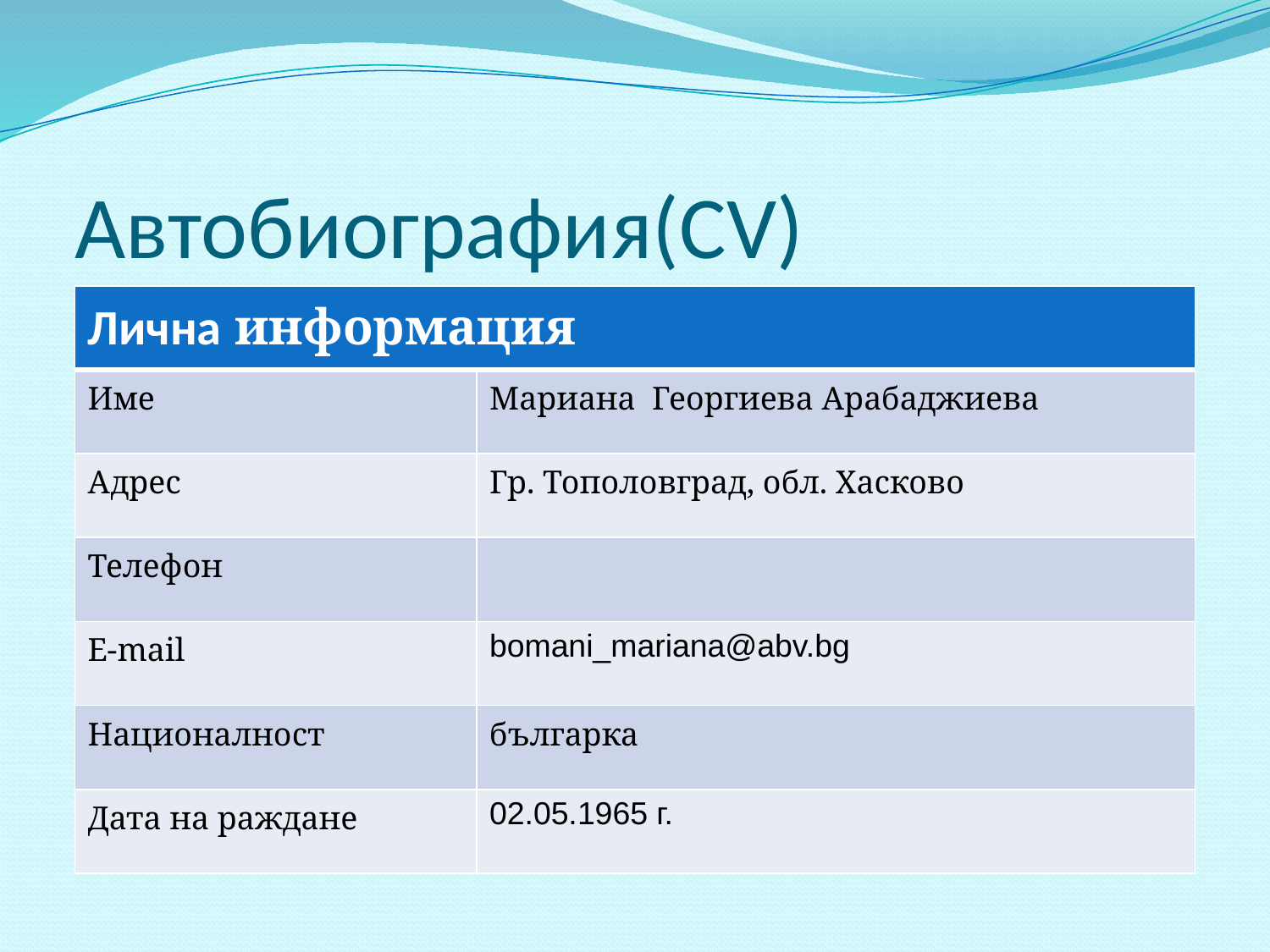

# Автобиография(CV)
| Лична информация |  |
| --- | --- |
| Име | Мариана Георгиева Арабаджиева |
| Адрес | Гр. Тополовград, обл. Хасково |
| Телефон |  |
| E-mail | bomani\_mariana@abv.bg |
| Националност | българка |
| Дата на раждане | 02.05.1965 г. |